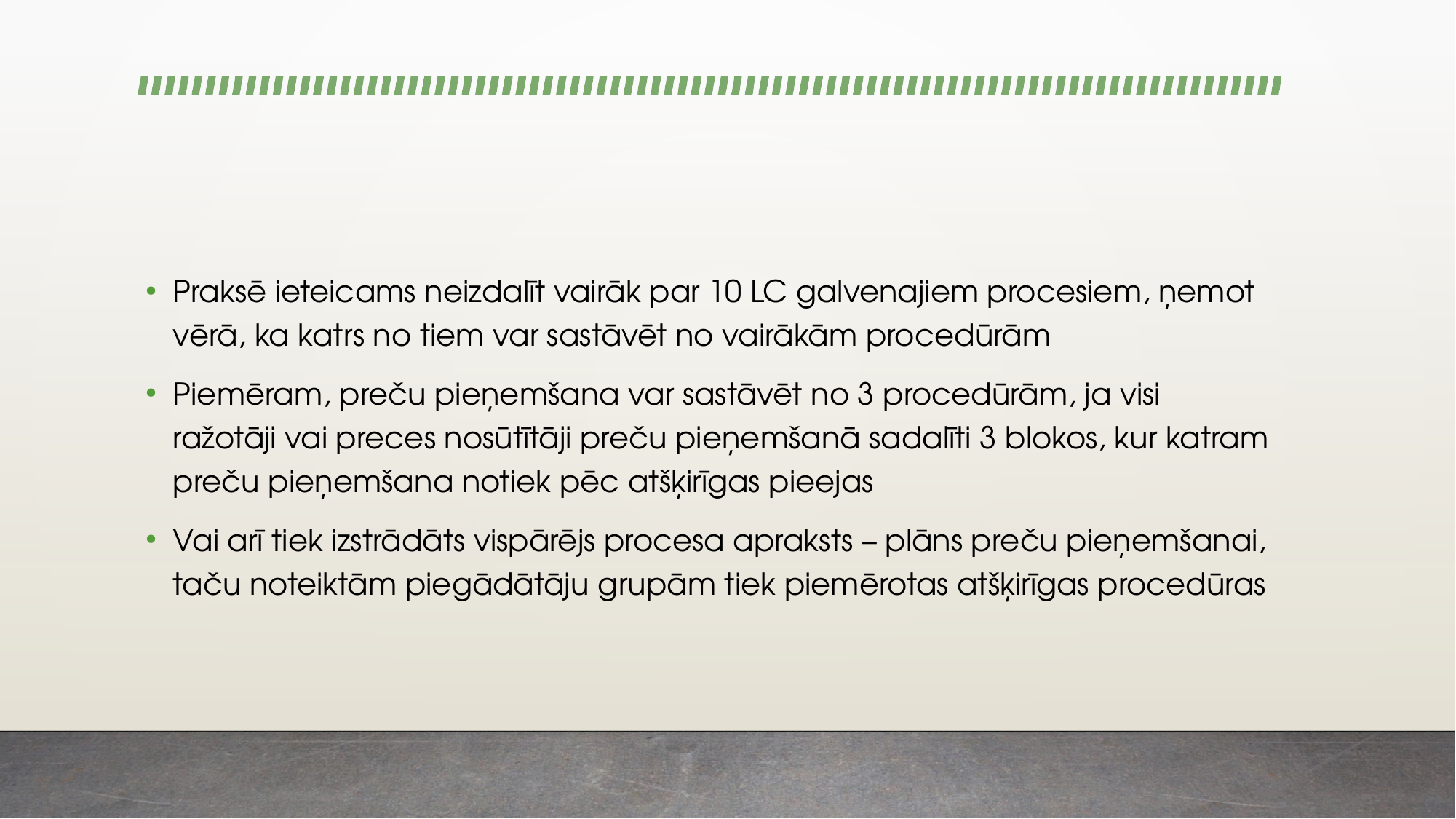

#
Praksē ieteicams neizdalīt vairāk par 10 LC galvenajiem procesiem, ņemot vērā, ka katrs no tiem var sastāvēt no vairākām procedūrām
Piemēram, preču pieņemšana var sastāvēt no 3 procedūrām, ja visi ražotāji vai preces nosūtītāji preču pieņemšanā sadalīti 3 blokos, kur katram preču pieņemšana notiek pēc atšķirīgas pieejas
Vai arī tiek izstrādāts vispārējs procesa apraksts – plāns preču pieņemšanai, taču noteiktām piegādātāju grupām tiek piemērotas atšķirīgas procedūras